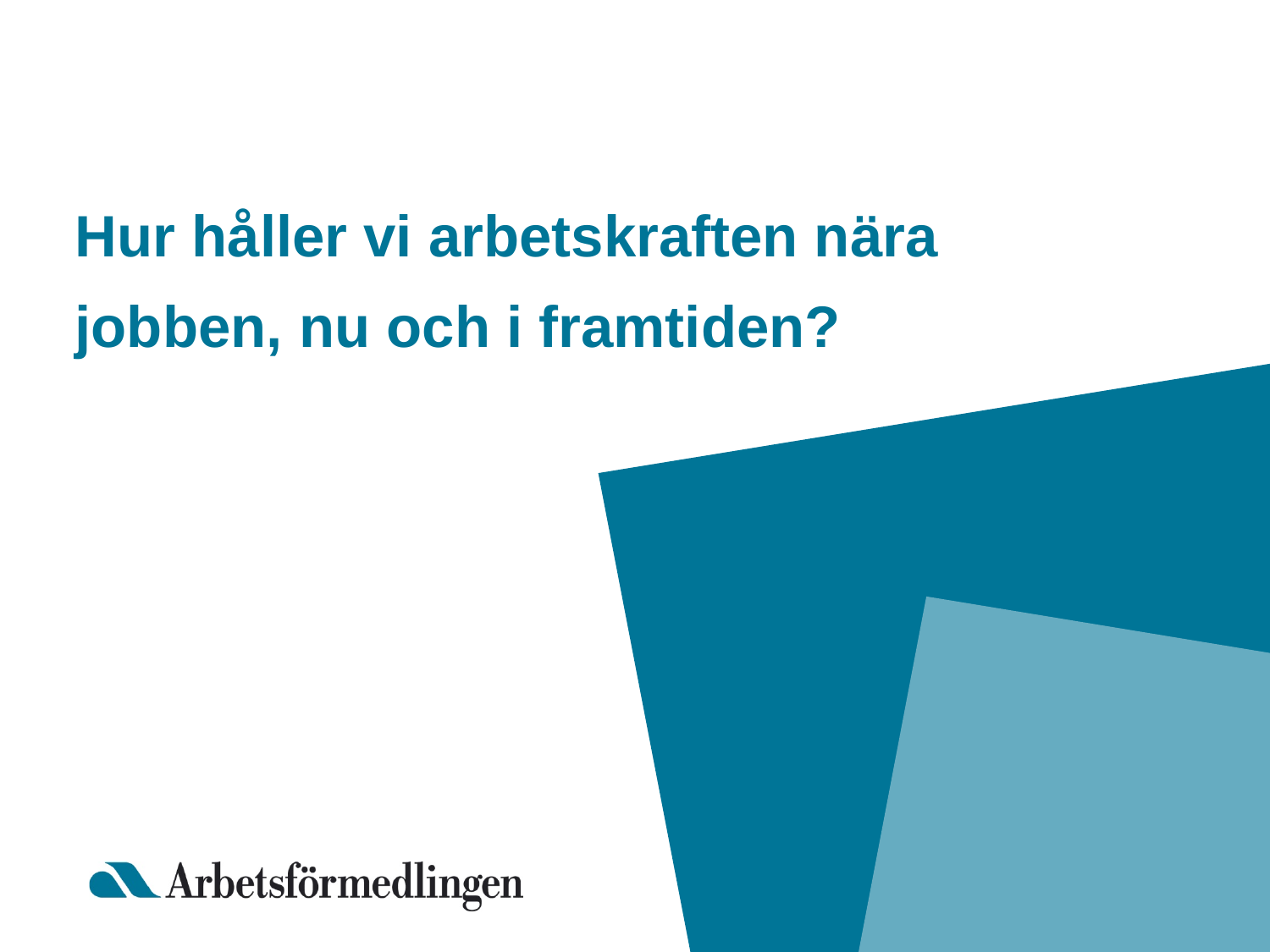

# Hur håller vi arbetskraften nära jobben, nu och i framtiden?